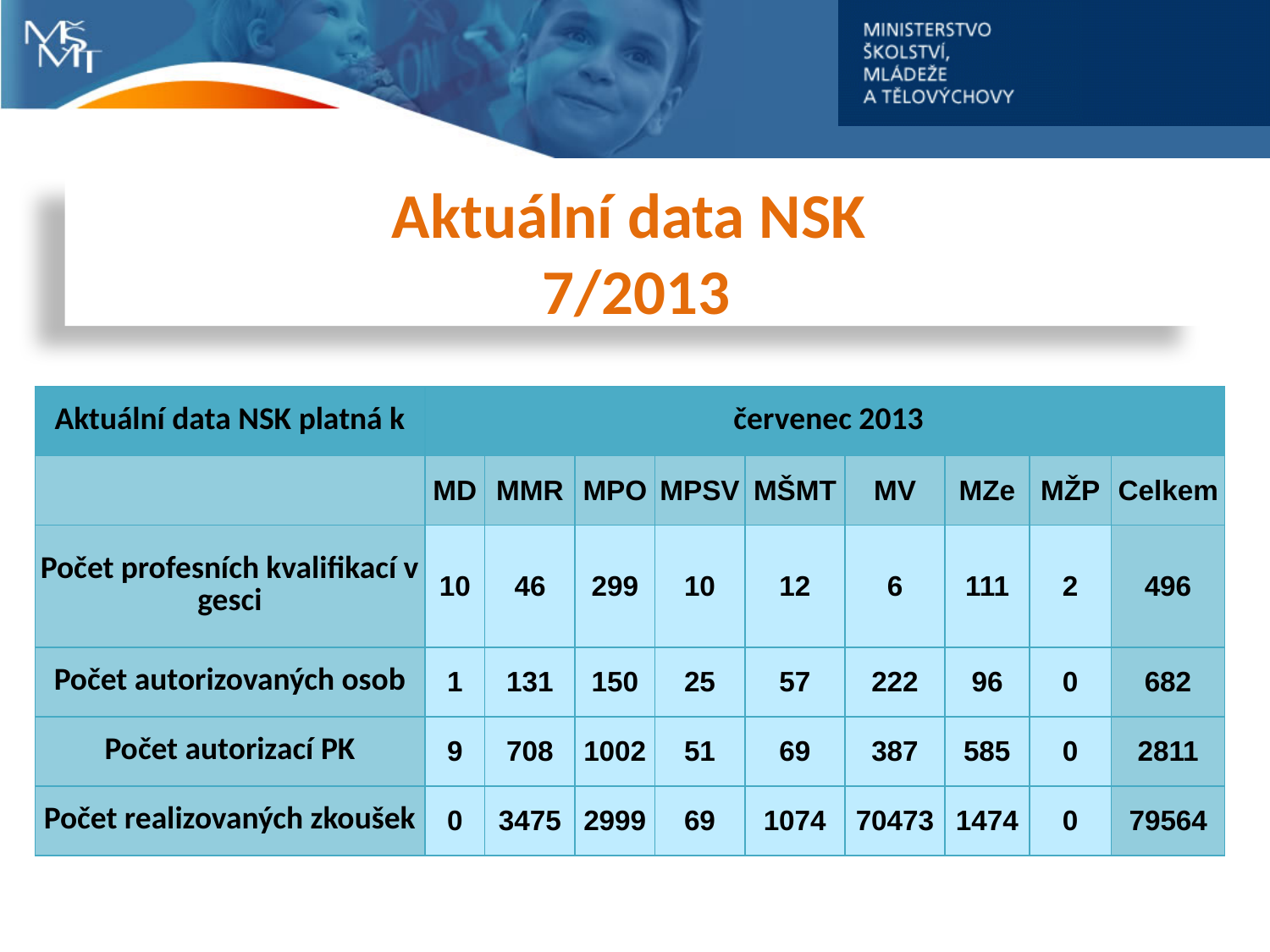

Aktuální data NSK
7/2013
| Aktuální data NSK platná k | červenec 2013 |  |  |  |  |  |  |  |  |
| --- | --- | --- | --- | --- | --- | --- | --- | --- | --- |
|  | MD | MMR | MPO | MPSV | MŠMT | MV | MZe | MŽP | Celkem |
| Počet profesních kvalifikací v gesci | 10 | 46 | 299 | 10 | 12 | 6 | 111 | 2 | 496 |
| Počet autorizovaných osob | 1 | 131 | 150 | 25 | 57 | 222 | 96 | 0 | 682 |
| Počet autorizací PK | 9 | 708 | 1002 | 51 | 69 | 387 | 585 | 0 | 2811 |
| Počet realizovaných zkoušek | 0 | 3475 | 2999 | 69 | 1074 | 70473 | 1474 | 0 | 79564 |